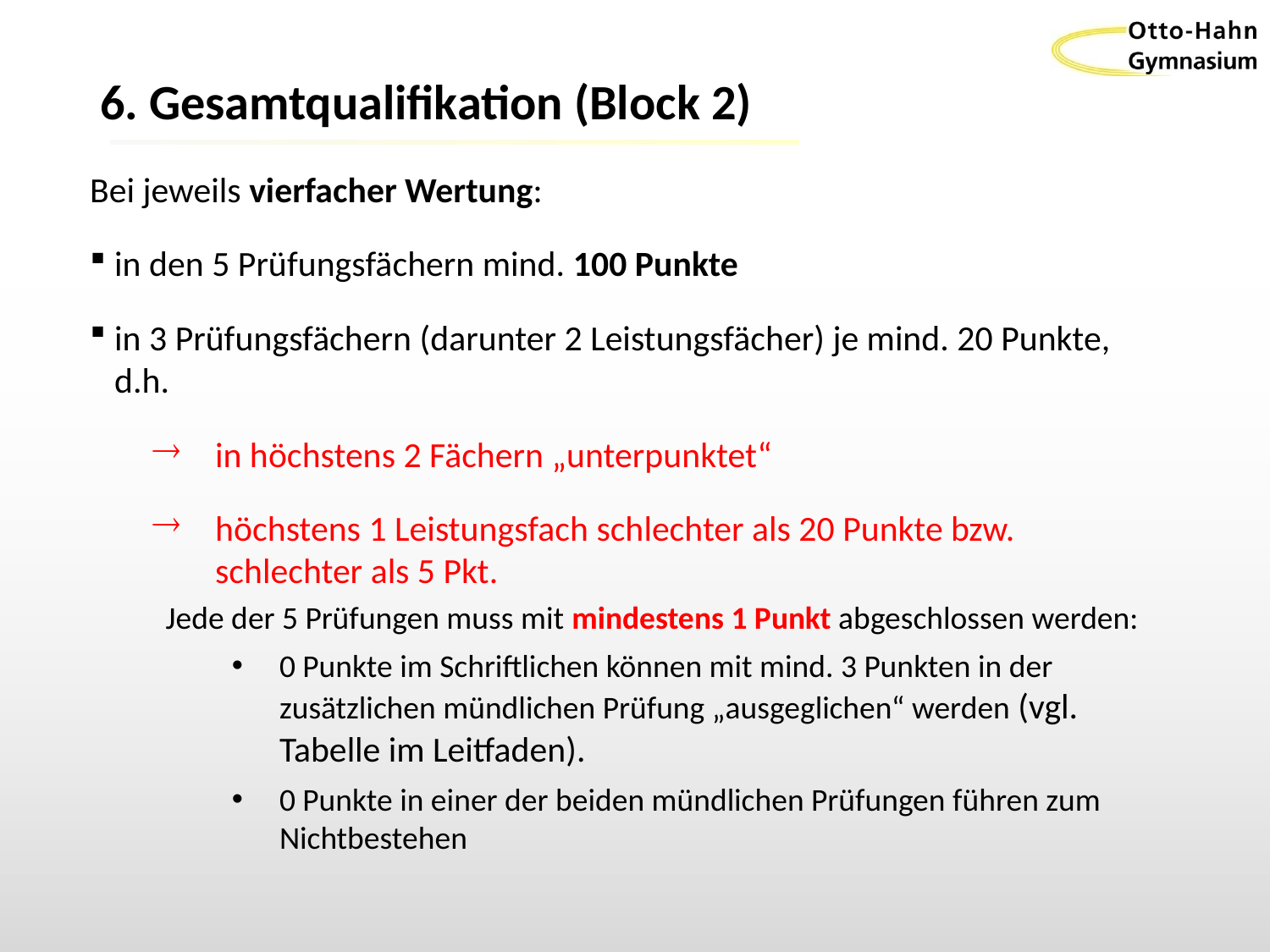

# 6. Gesamtqualifikation (Block 2)

Bei jeweils vierfacher Wertung:
in den 5 Prüfungsfächern mind. 100 Punkte
in 3 Prüfungsfächern (darunter 2 Leistungsfächer) je mind. 20 Punkte, d.h.
in höchstens 2 Fächern „unterpunktet“
höchstens 1 Leistungsfach schlechter als 20 Punkte bzw. schlechter als 5 Pkt.

Jede der 5 Prüfungen muss mit mindestens 1 Punkt abgeschlossen werden:
0 Punkte im Schriftlichen können mit mind. 3 Punkten in der zusätzlichen mündlichen Prüfung „ausgeglichen“ werden (vgl. Tabelle im Leitfaden).
0 Punkte in einer der beiden mündlichen Prüfungen führen zum Nichtbestehen